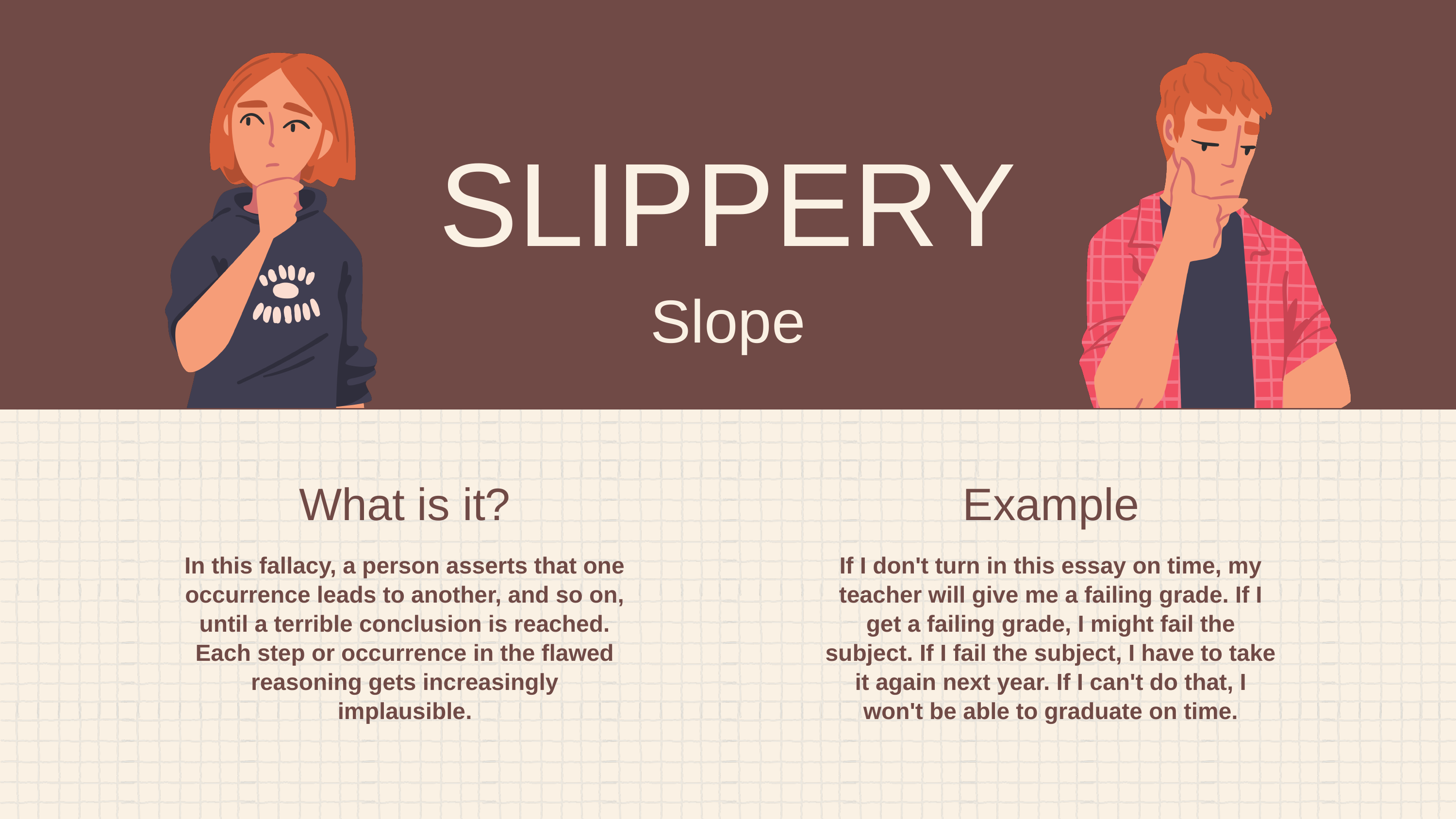

SLIPPERY
Slope
What is it?
Example
In this fallacy, a person asserts that one occurrence leads to another, and so on, until a terrible conclusion is reached. Each step or occurrence in the flawed reasoning gets increasingly implausible.
If I don't turn in this essay on time, my teacher will give me a failing grade. If I get a failing grade, I might fail the subject. If I fail the subject, I have to take it again next year. If I can't do that, I won't be able to graduate on time.